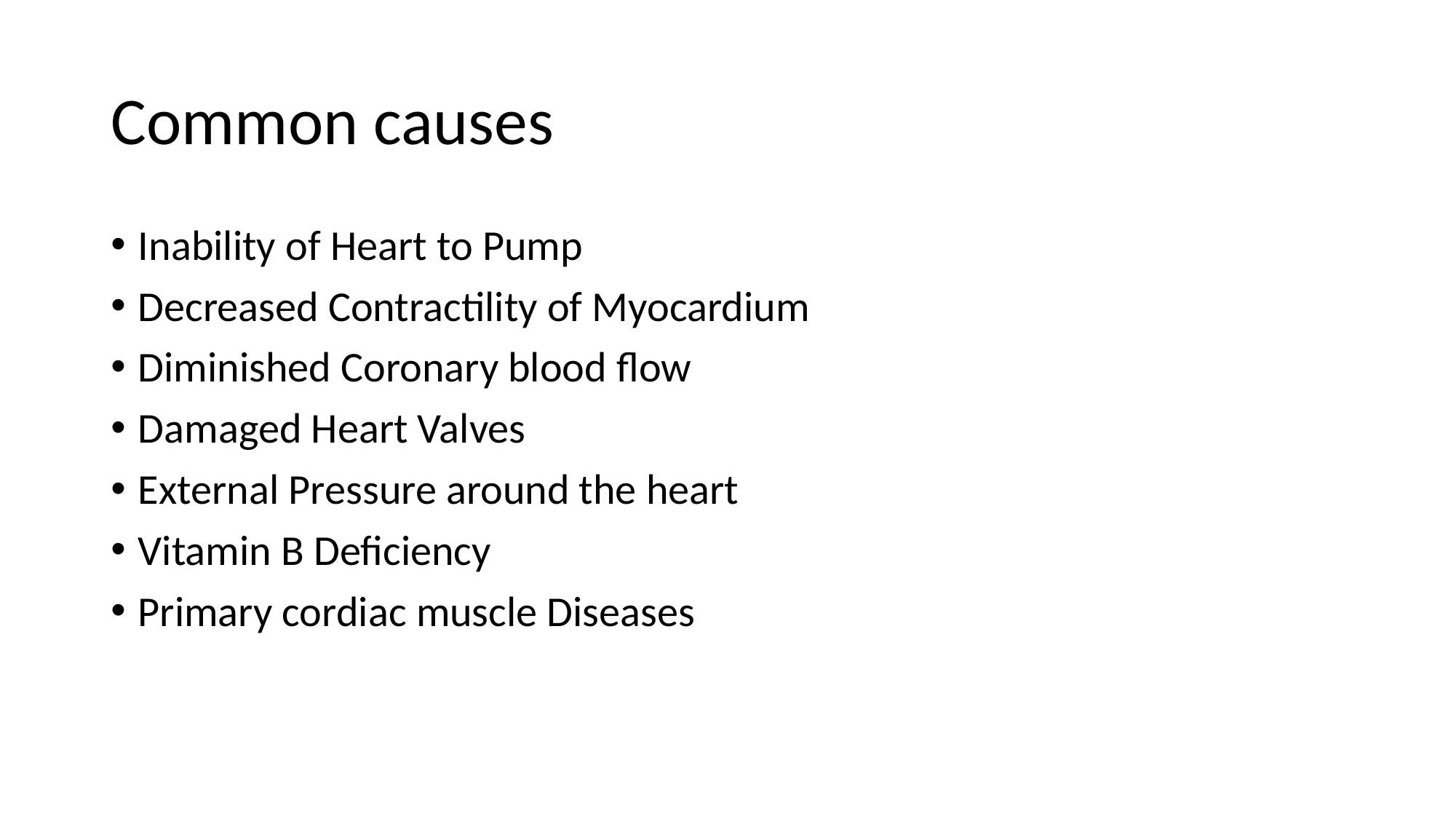

# Common causes
Inability of Heart to Pump
Decreased Contractility of Myocardium
Diminished Coronary blood flow
Damaged Heart Valves
External Pressure around the heart
Vitamin B Deficiency
Primary cordiac muscle Diseases